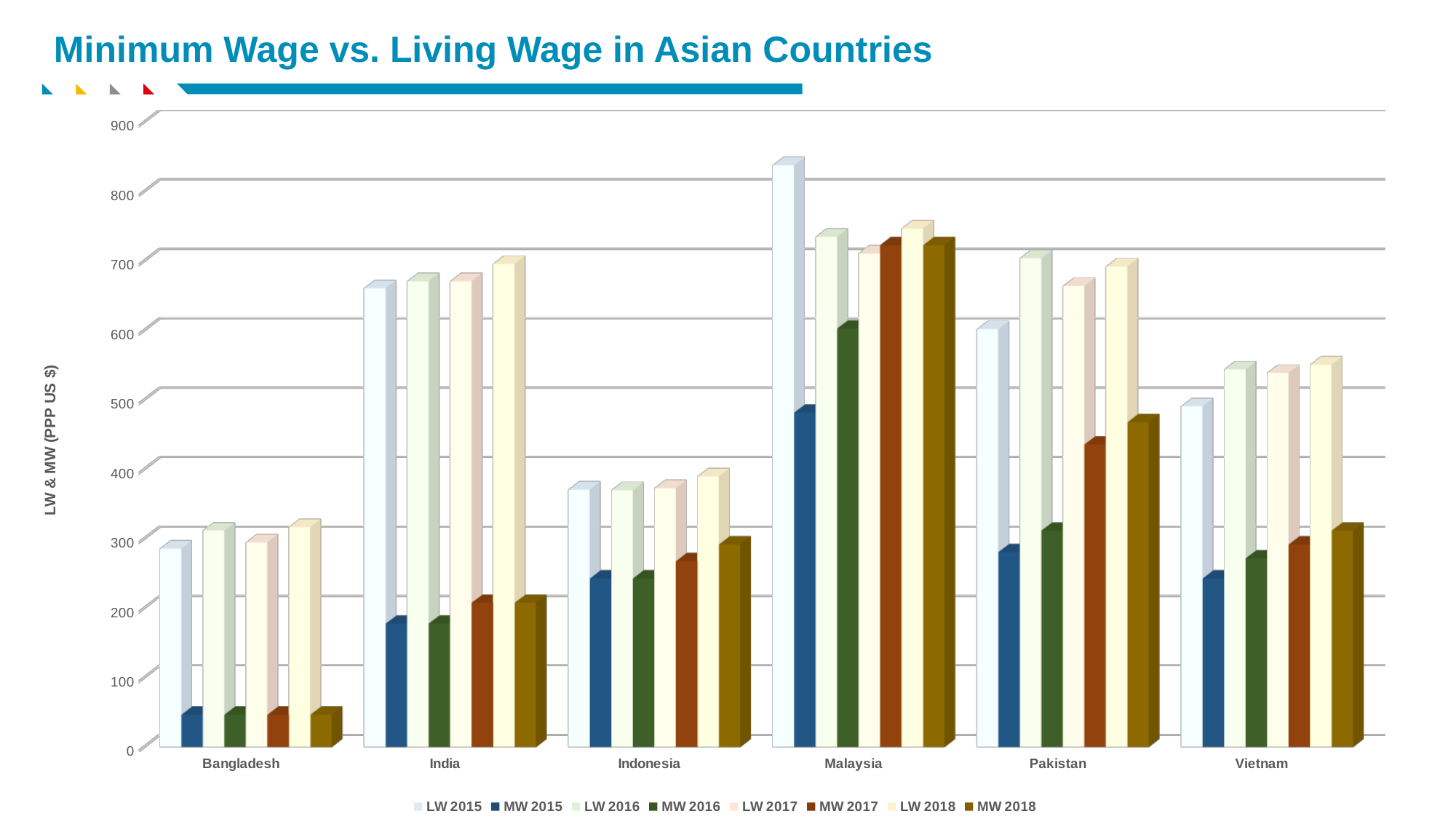

Minimum Wage vs. Living Wage in Asian Countries

[unsupported chart]